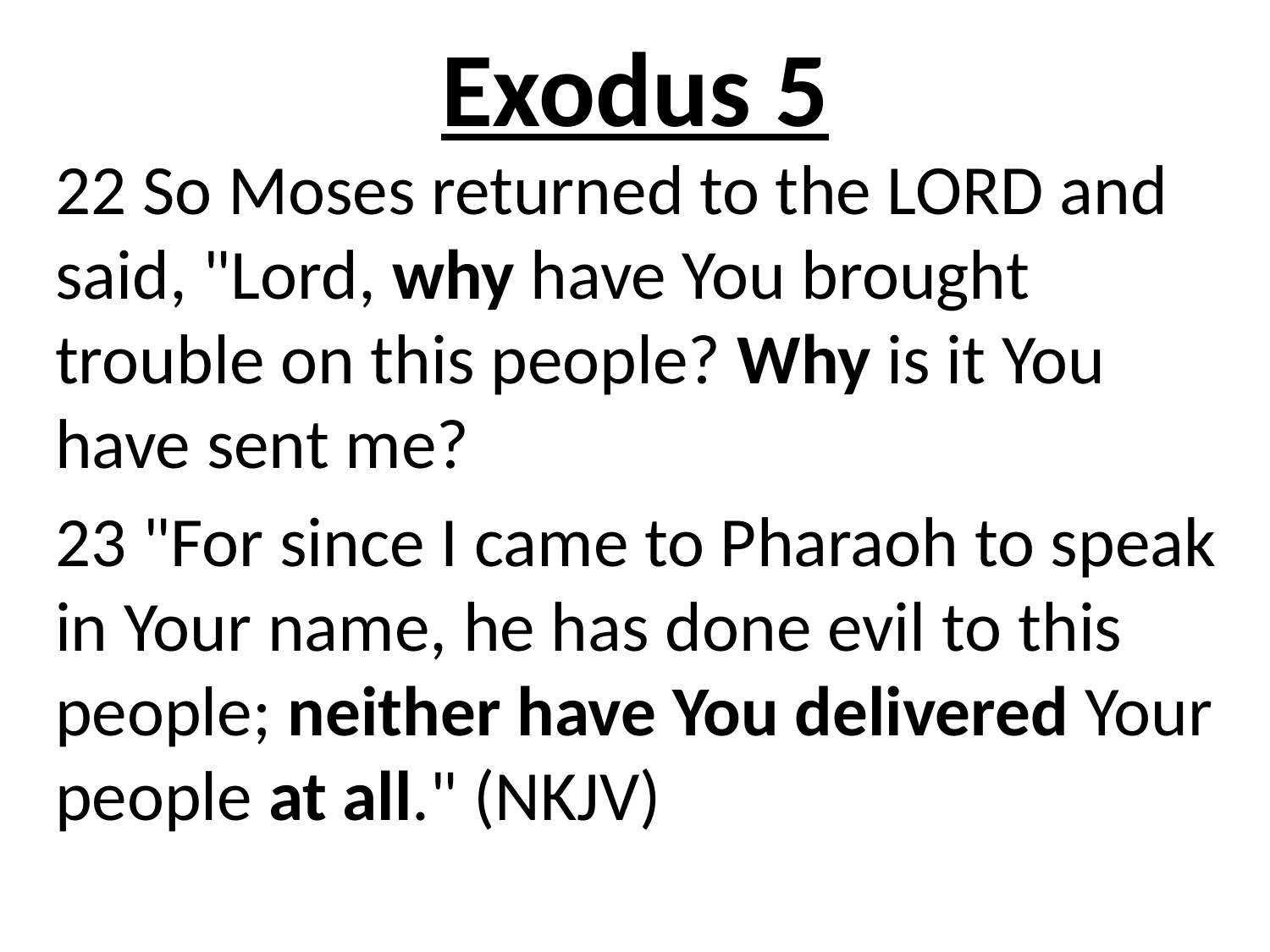

# Exodus 5
22 So Moses returned to the LORD and said, "Lord, why have You brought trouble on this people? Why is it You have sent me?
23 "For since I came to Pharaoh to speak in Your name, he has done evil to this people; neither have You delivered Your people at all." (NKJV)